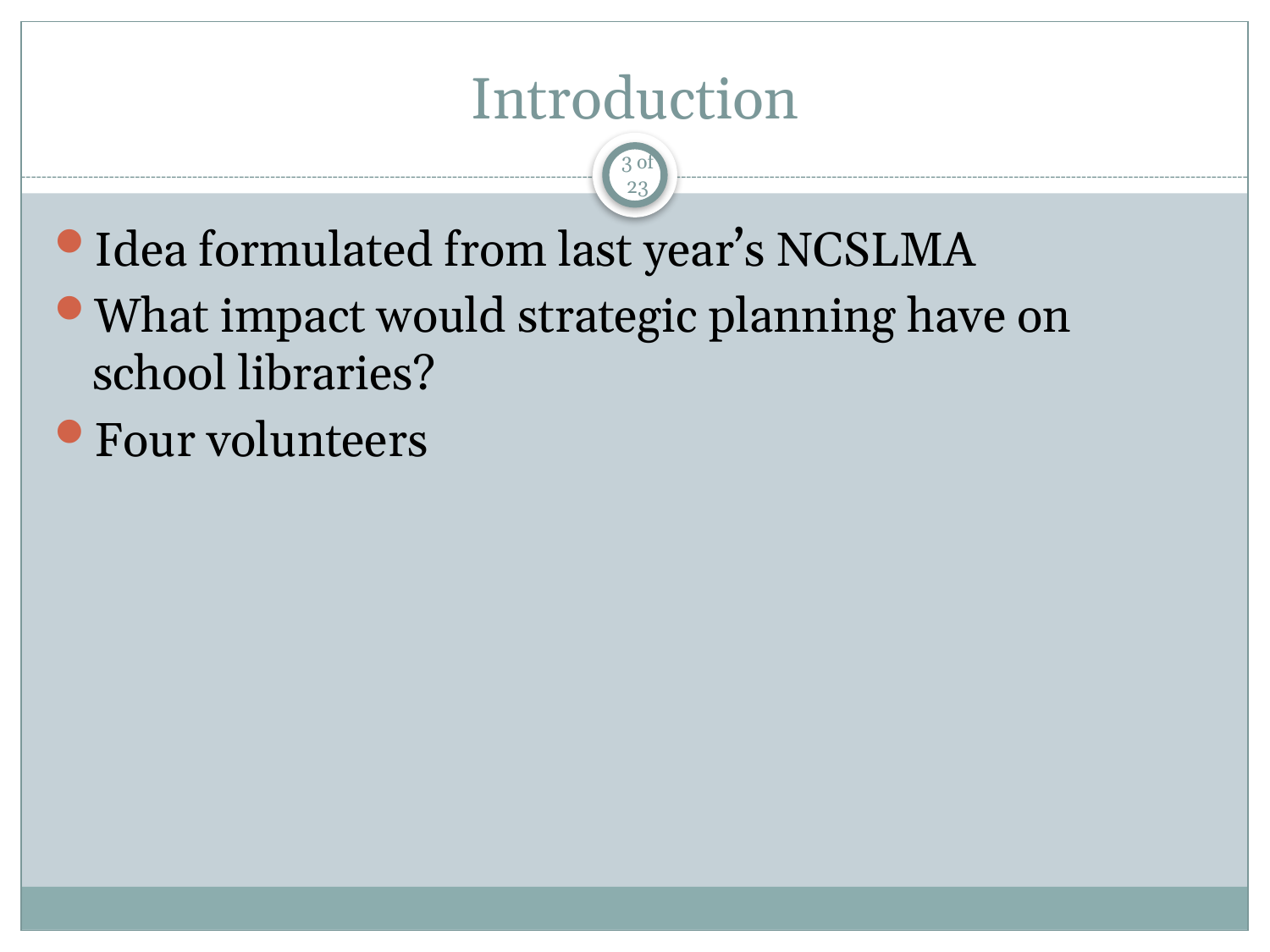

# Introduction
3 of 23
Idea formulated from last year’s NCSLMA
What impact would strategic planning have on school libraries?
Four volunteers